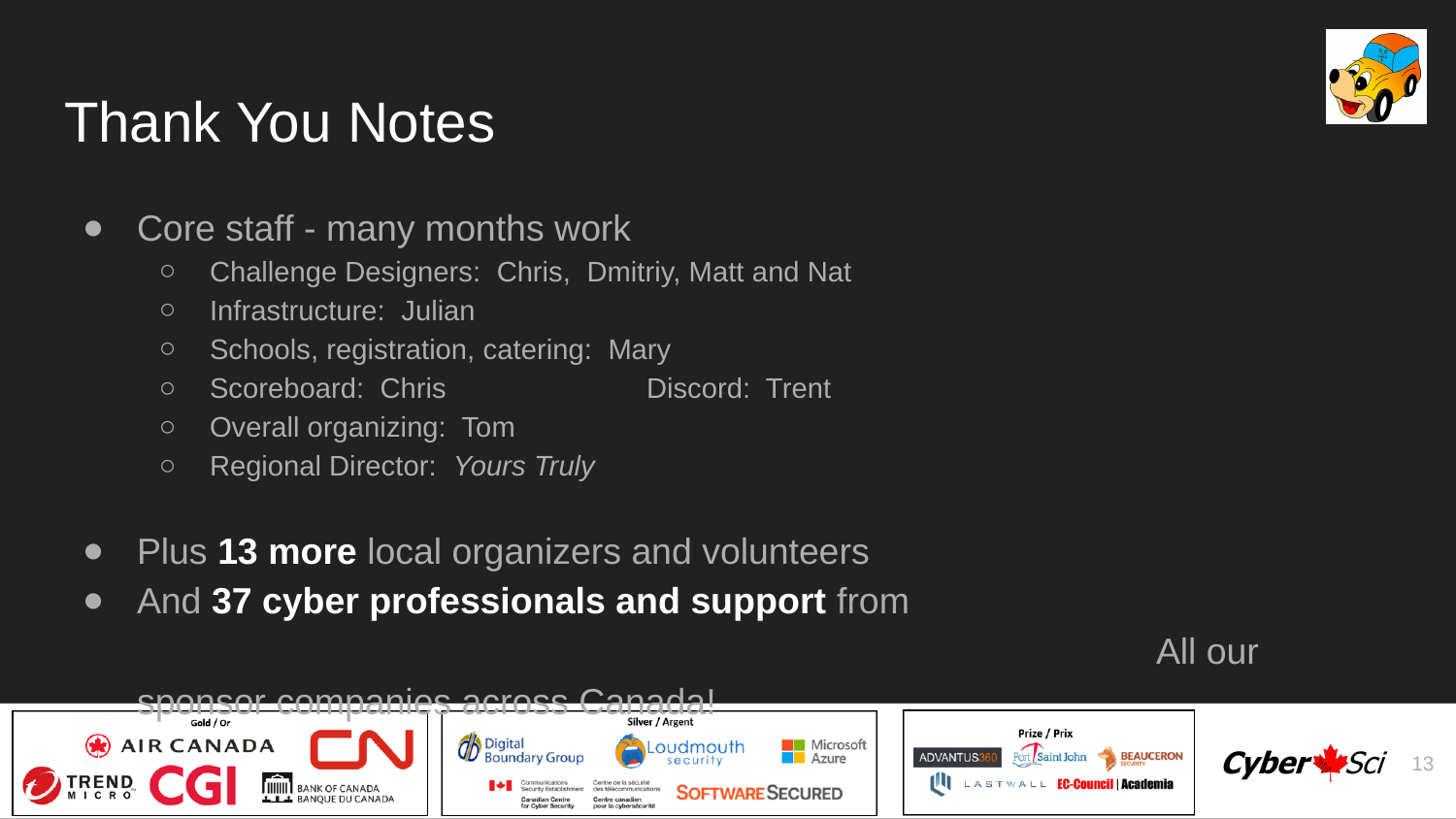

# Thank You Notes
Core staff - many months work
Challenge Designers:  Chris,  Dmitriy, Matt and Nat
Infrastructure:  Julian
Schools, registration, catering:  Mary
Scoreboard:  Chris		Discord:  Trent
Overall organizing:  Tom
Regional Director:  Yours Truly
Plus 13 more local organizers and volunteers
And 37 cyber professionals and support from
							All our sponsor companies across Canada!